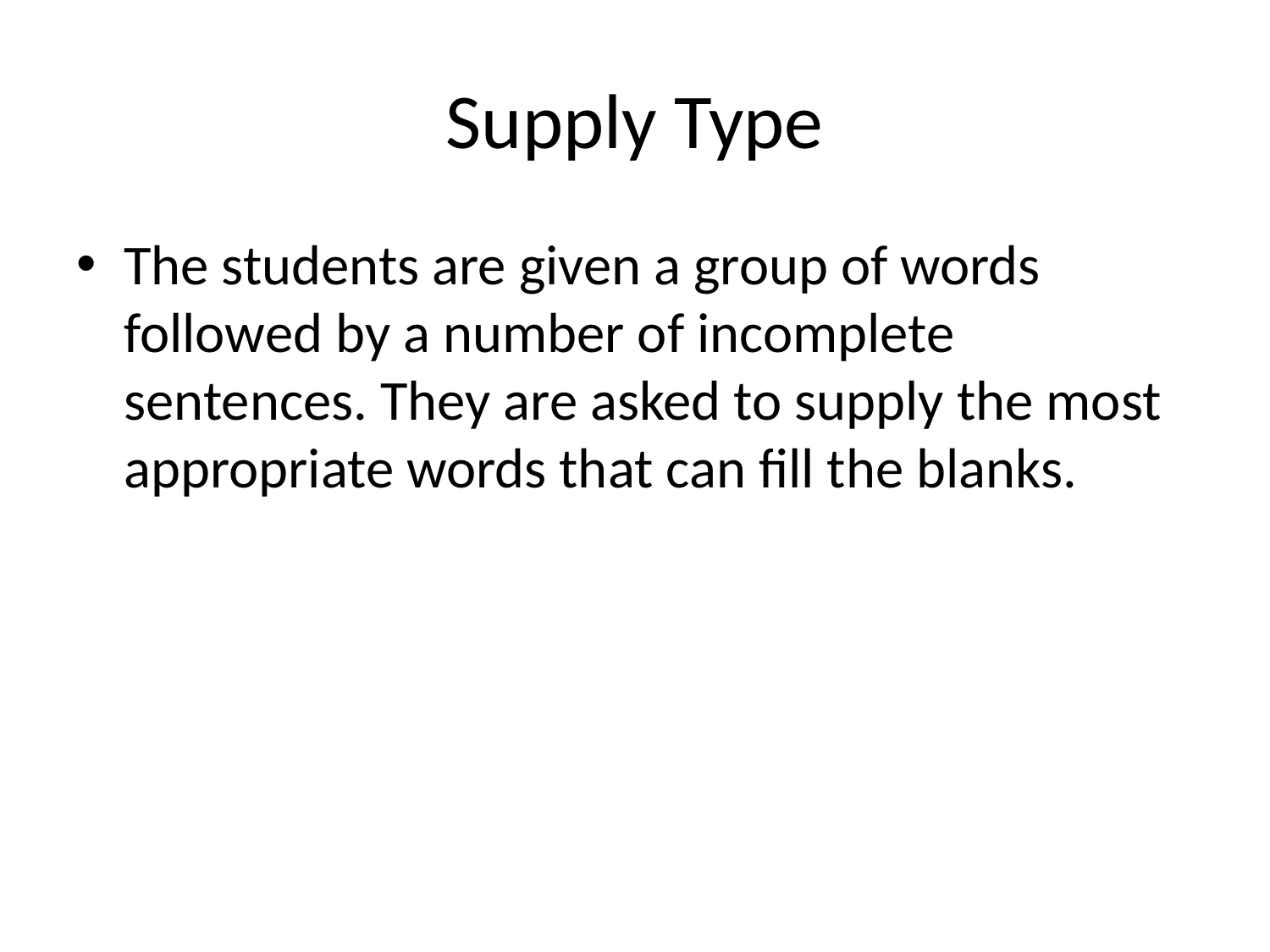

# Supply Type
The students are given a group of words followed by a number of incomplete sentences. They are asked to supply the most appropriate words that can fill the blanks.